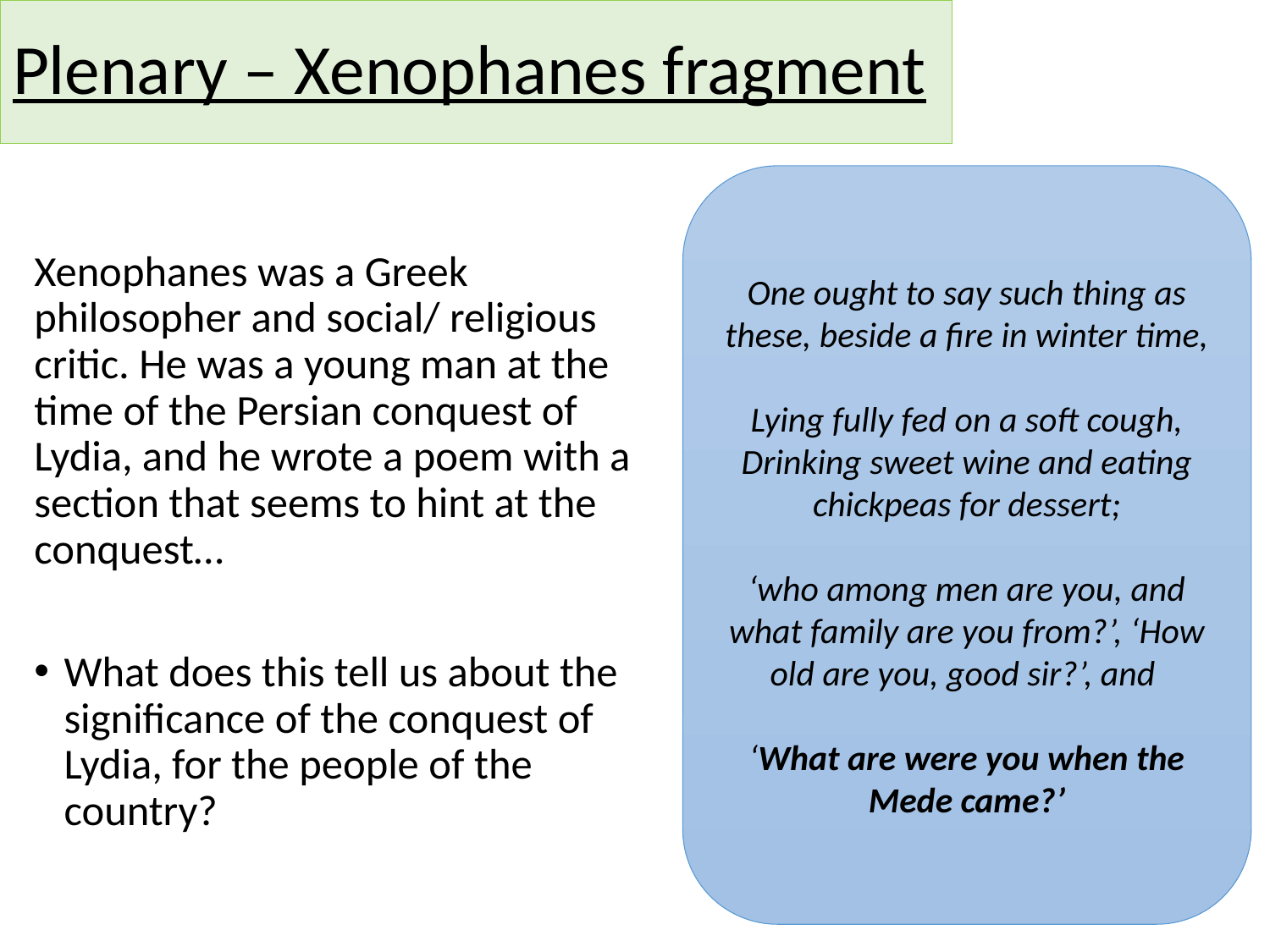

# Plenary – Xenophanes fragment
One ought to say such thing as these, beside a fire in winter time,

Lying fully fed on a soft cough,
Drinking sweet wine and eating chickpeas for dessert;

‘who among men are you, and what family are you from?’, ‘How old are you, good sir?’, and

‘What are were you when the Mede came?’
Xenophanes was a Greek philosopher and social/ religious critic. He was a young man at the time of the Persian conquest of Lydia, and he wrote a poem with a section that seems to hint at the conquest…

What does this tell us about the significance of the conquest of Lydia, for the people of the country?